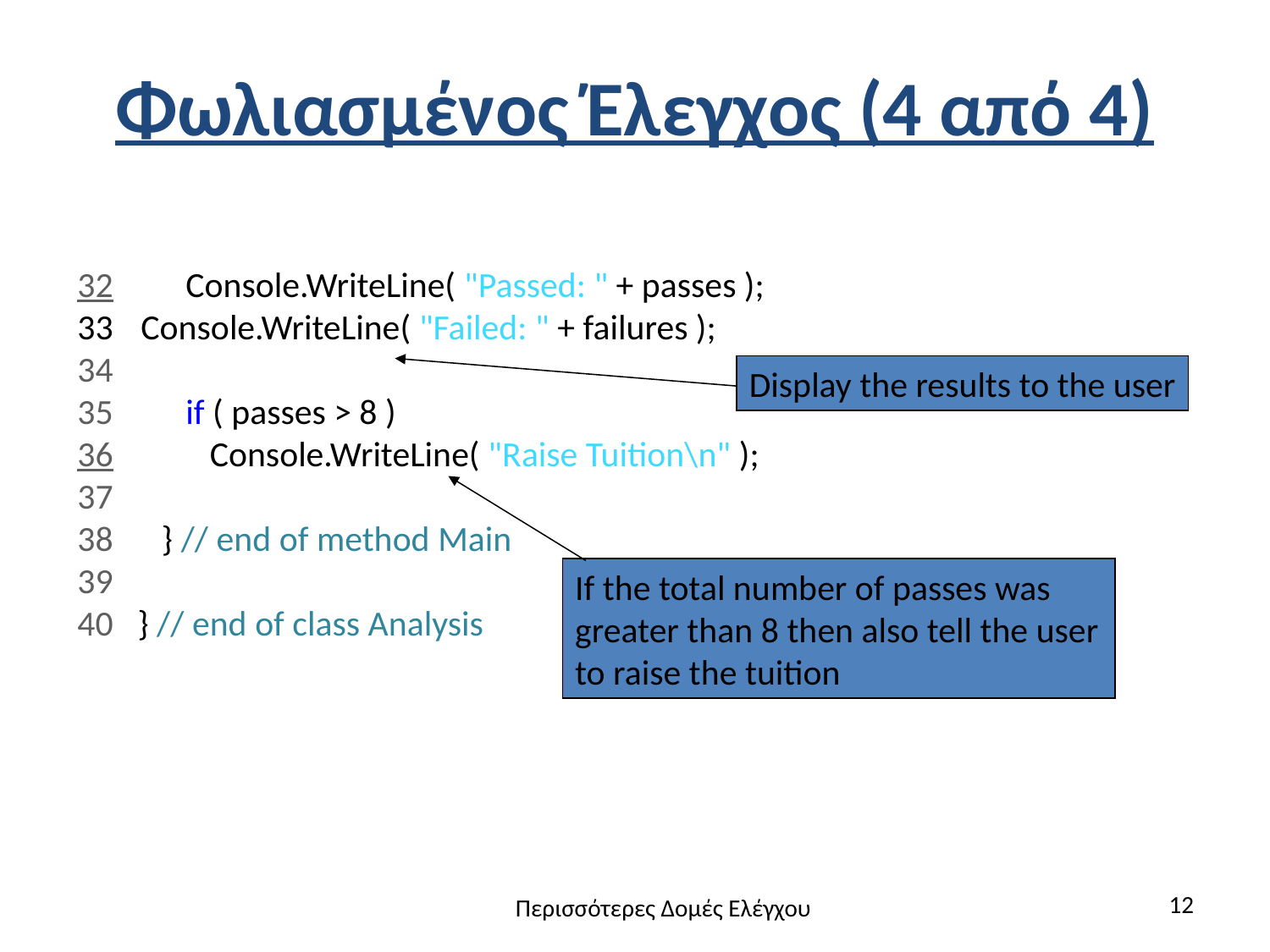

# Φωλιασμένος Έλεγχος (4 από 4)
32         Console.WriteLine( "Passed: " + passes );
Console.WriteLine( "Failed: " + failures );
34
35         if ( passes > 8 )
36            Console.WriteLine( "Raise Tuition\n" );
37
38      } // end of method Main
39
40   } // end of class Analysis

Display the results to the user

If the total number of passes was greater than 8 then also tell the user to raise the tuition
12
Περισσότερες Δομές Ελέγχου